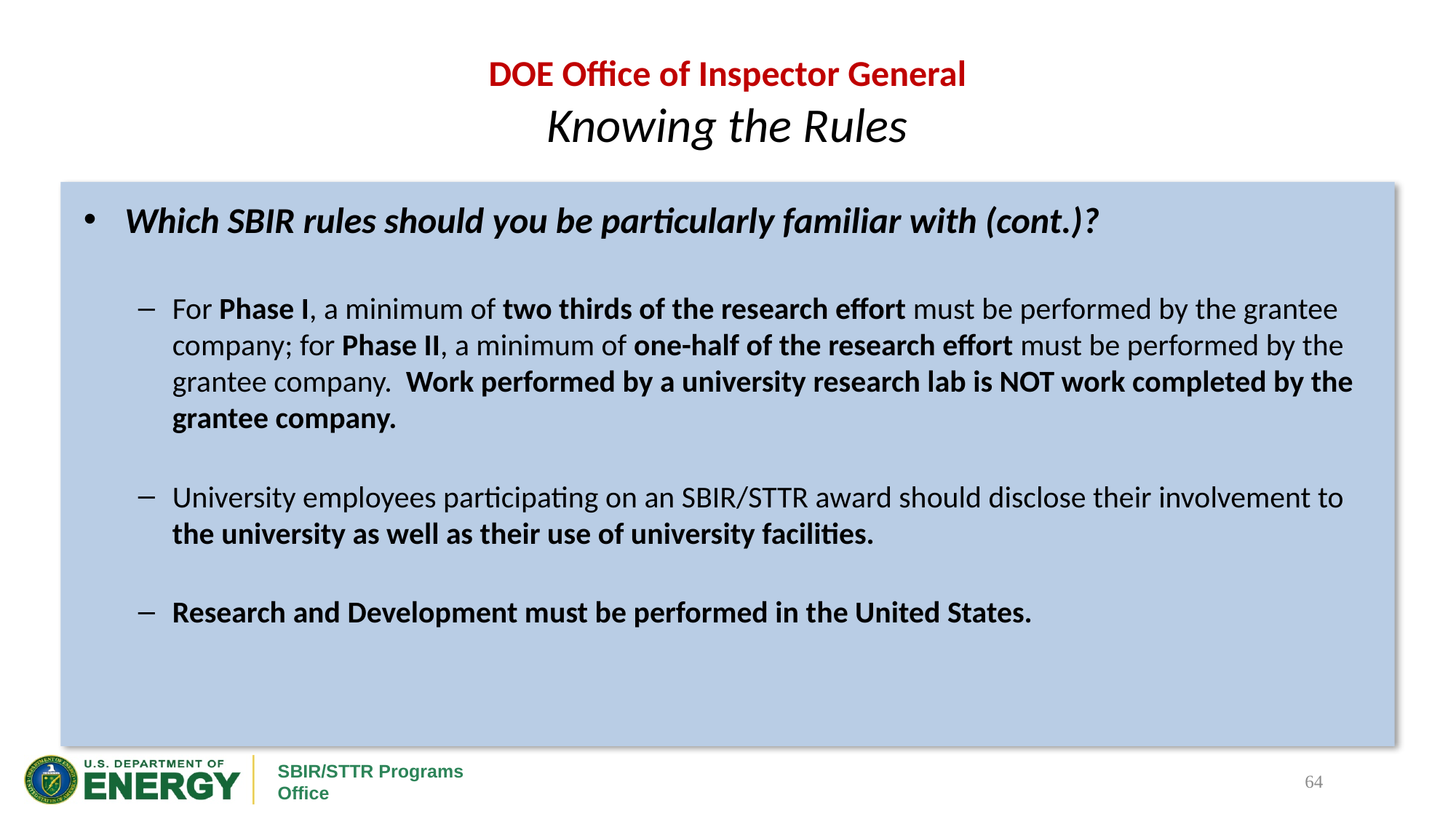

# DOE Office of Inspector General Knowing the Rules
Which SBIR rules should you be particularly familiar with (cont.)?

For Phase I, a minimum of two thirds of the research effort must be performed by the grantee company; for Phase II, a minimum of one-half of the research effort must be performed by the grantee company.  Work performed by a university research lab is NOT work completed by the grantee company.
University employees participating on an SBIR/STTR award should disclose their involvement to the university as well as their use of university facilities.
Research and Development must be performed in the United States.

64